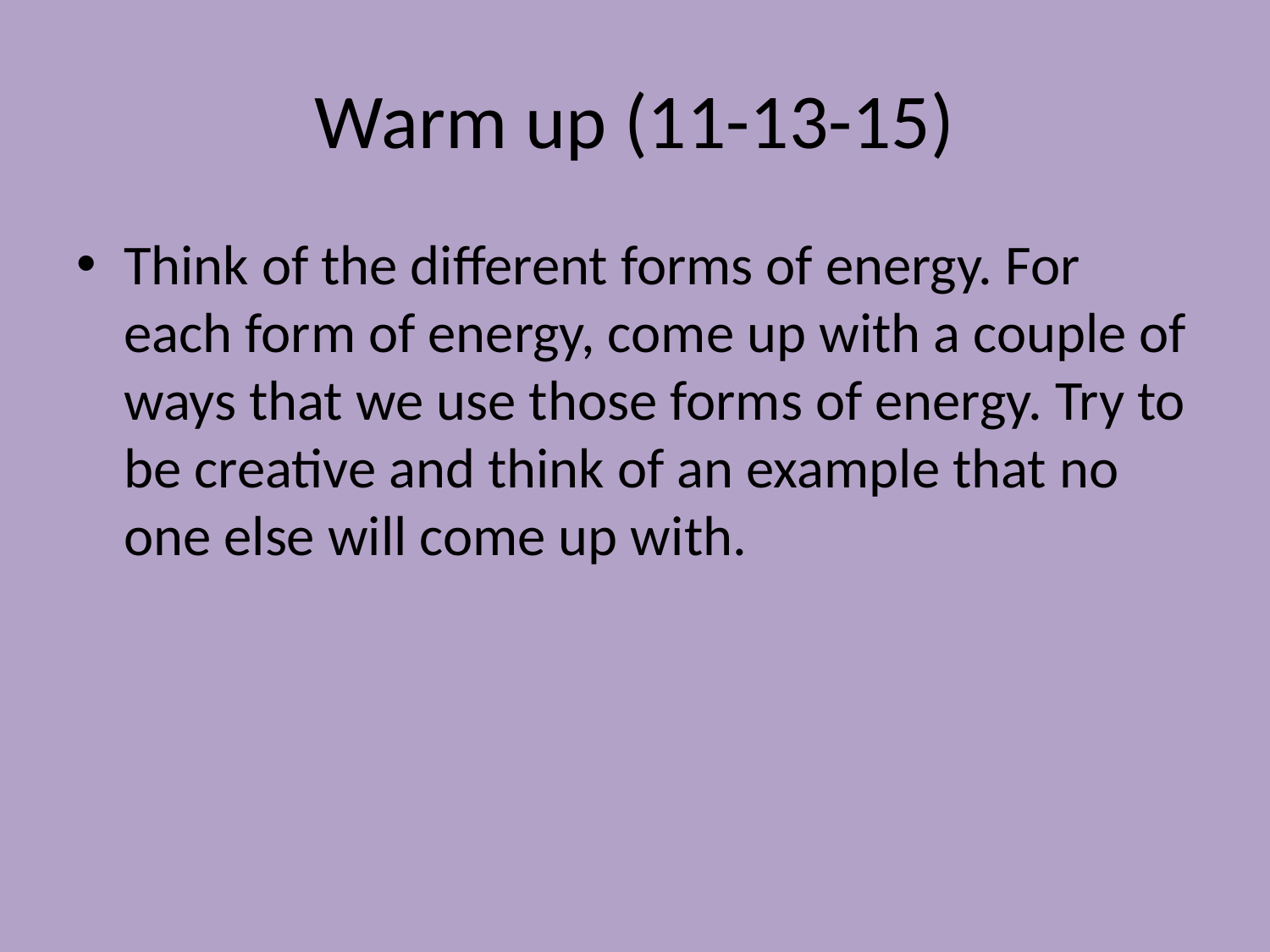

# Warm up (11-13-15)
Think of the different forms of energy. For each form of energy, come up with a couple of ways that we use those forms of energy. Try to be creative and think of an example that no one else will come up with.